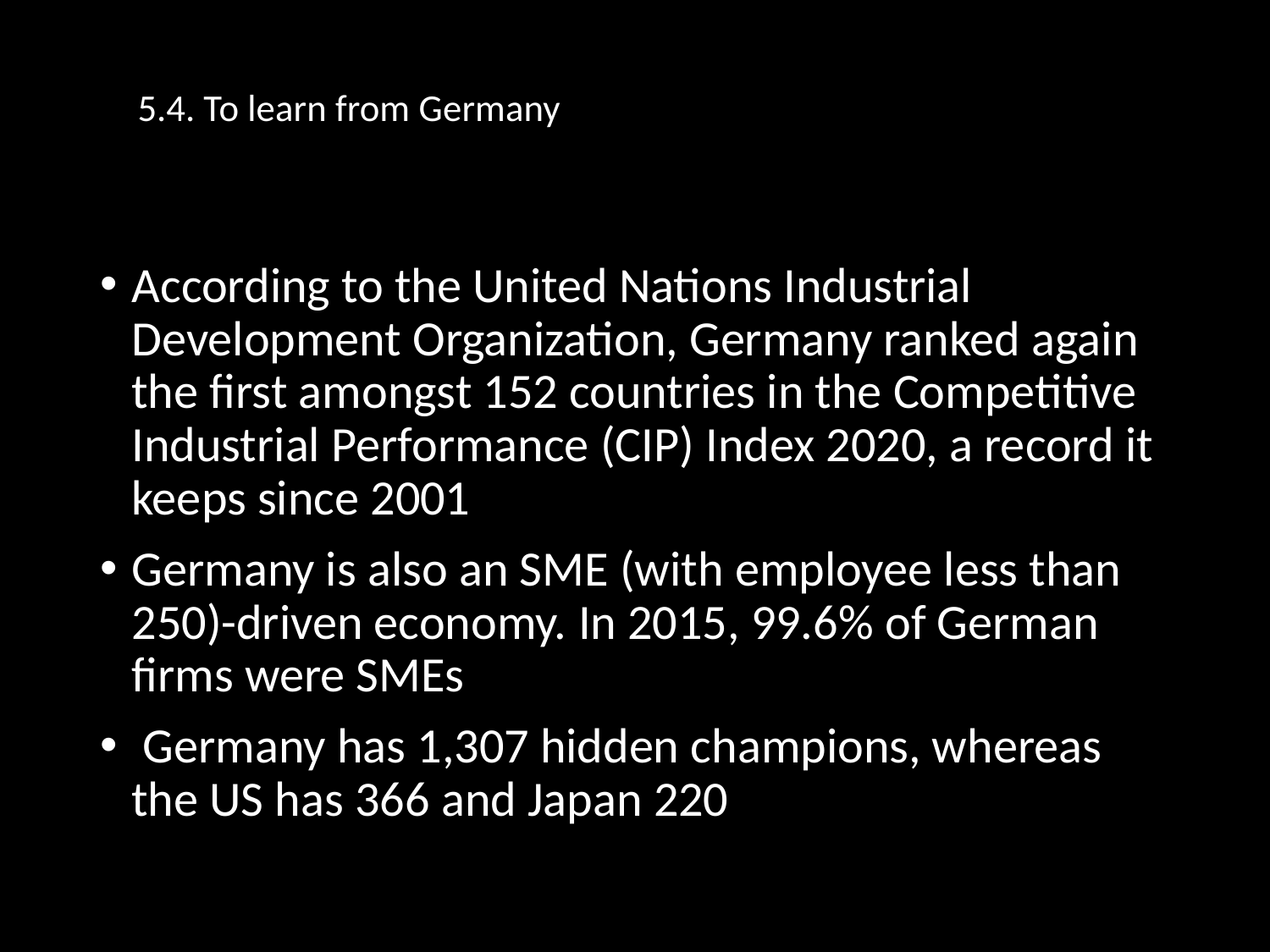

# 5.4. To learn from Germany
According to the United Nations Industrial Development Organization, Germany ranked again the first amongst 152 countries in the Competitive Industrial Performance (CIP) Index 2020, a record it keeps since 2001
Germany is also an SME (with employee less than 250)-driven economy. In 2015, 99.6% of German firms were SMEs
 Germany has 1,307 hidden champions, whereas the US has 366 and Japan 220